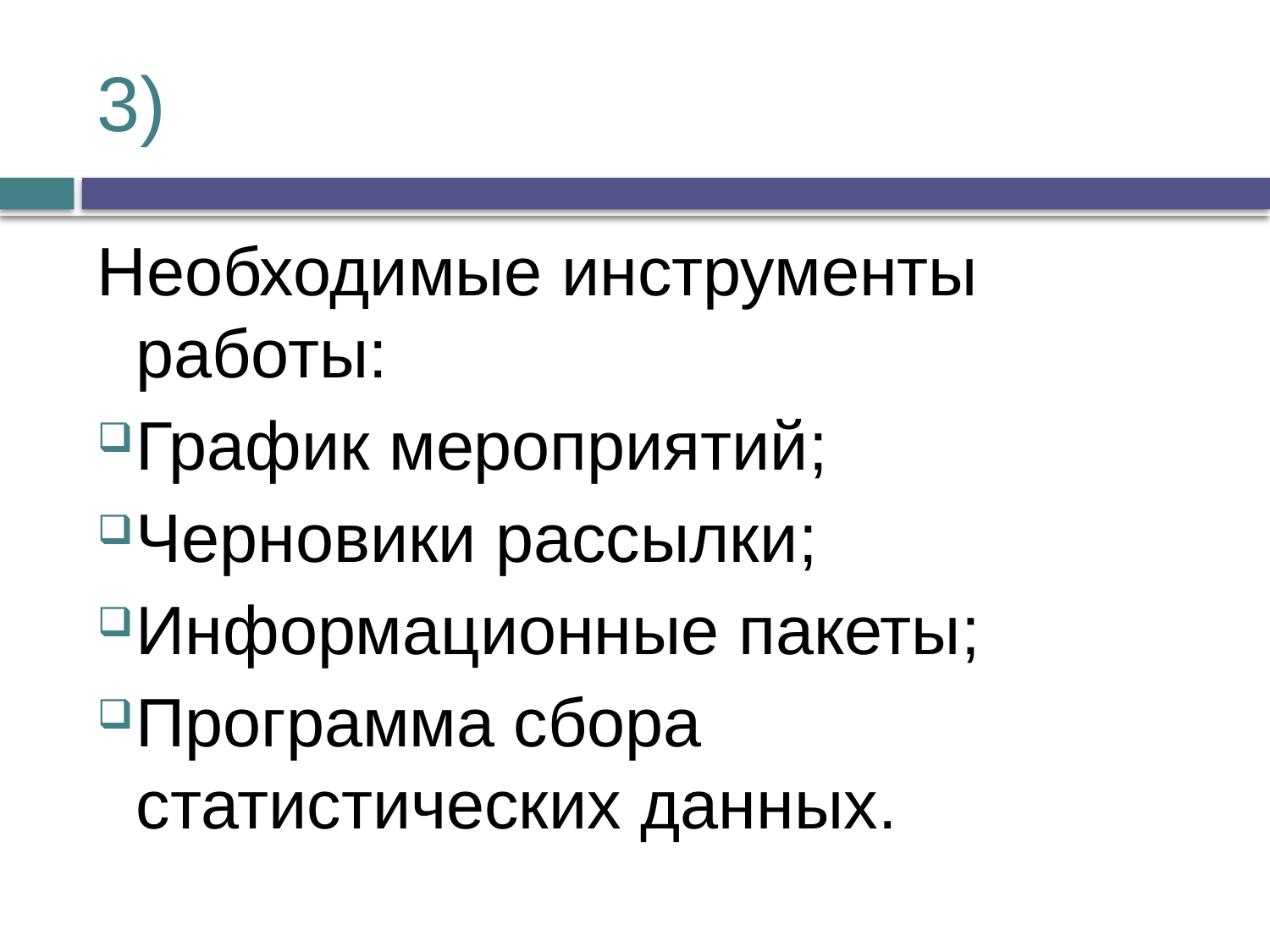

# 3)
Необходимые инструменты работы:
График мероприятий;
Черновики рассылки;
Информационные пакеты;
Программа сбора статистических данных.